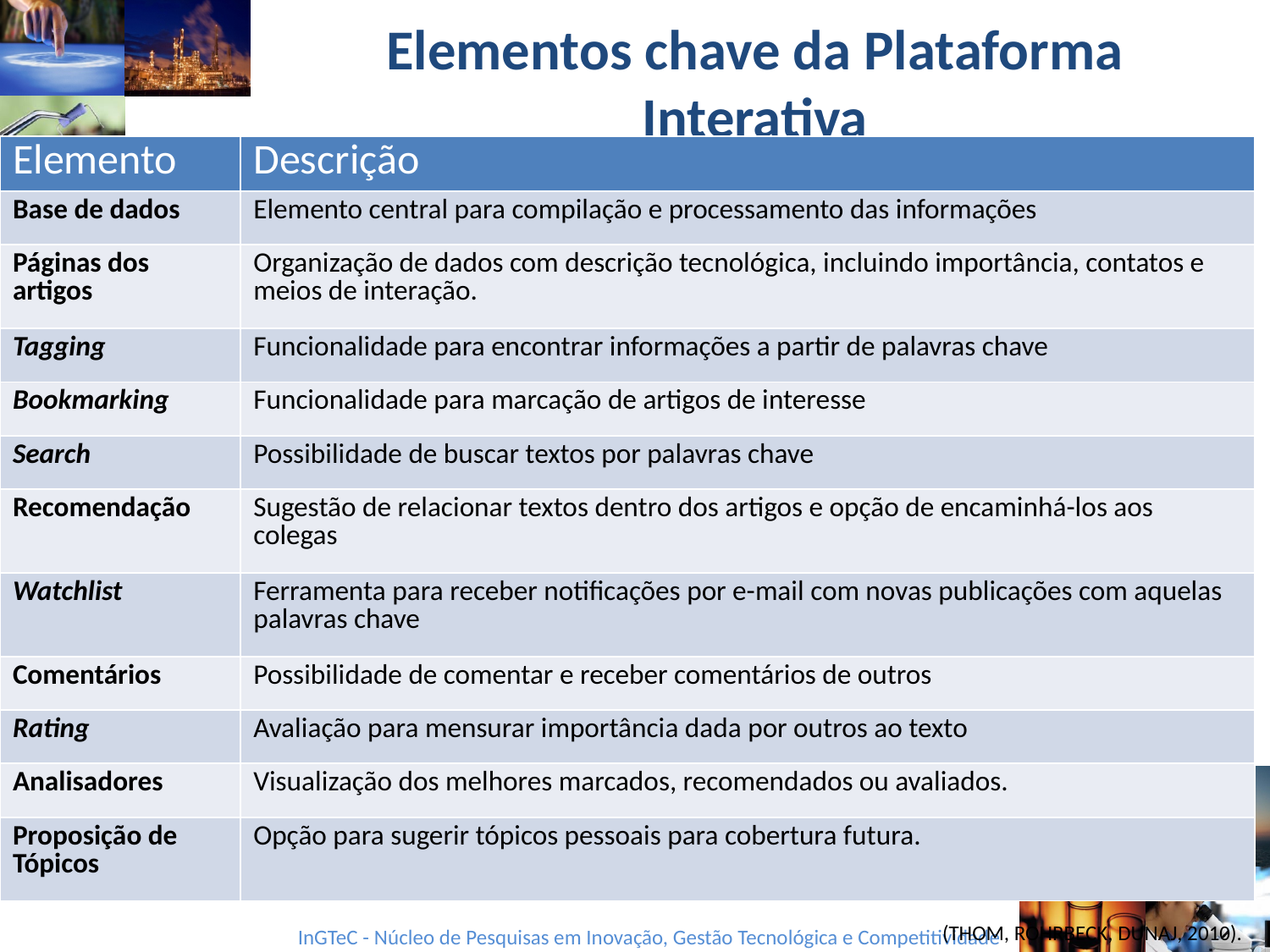

# Elementos chave da Plataforma Interativa
| Elemento | Descrição |
| --- | --- |
| Base de dados | Elemento central para compilação e processamento das informações |
| Páginas dos artigos | Organização de dados com descrição tecnológica, incluindo importância, contatos e meios de interação. |
| Tagging | Funcionalidade para encontrar informações a partir de palavras chave |
| Bookmarking | Funcionalidade para marcação de artigos de interesse |
| Search | Possibilidade de buscar textos por palavras chave |
| Recomendação | Sugestão de relacionar textos dentro dos artigos e opção de encaminhá-los aos colegas |
| Watchlist | Ferramenta para receber notificações por e-mail com novas publicações com aquelas palavras chave |
| Comentários | Possibilidade de comentar e receber comentários de outros |
| Rating | Avaliação para mensurar importância dada por outros ao texto |
| Analisadores | Visualização dos melhores marcados, recomendados ou avaliados. |
| Proposição de Tópicos | Opção para sugerir tópicos pessoais para cobertura futura. |
(THOM, ROHRBECK, DUNAJ, 2010).